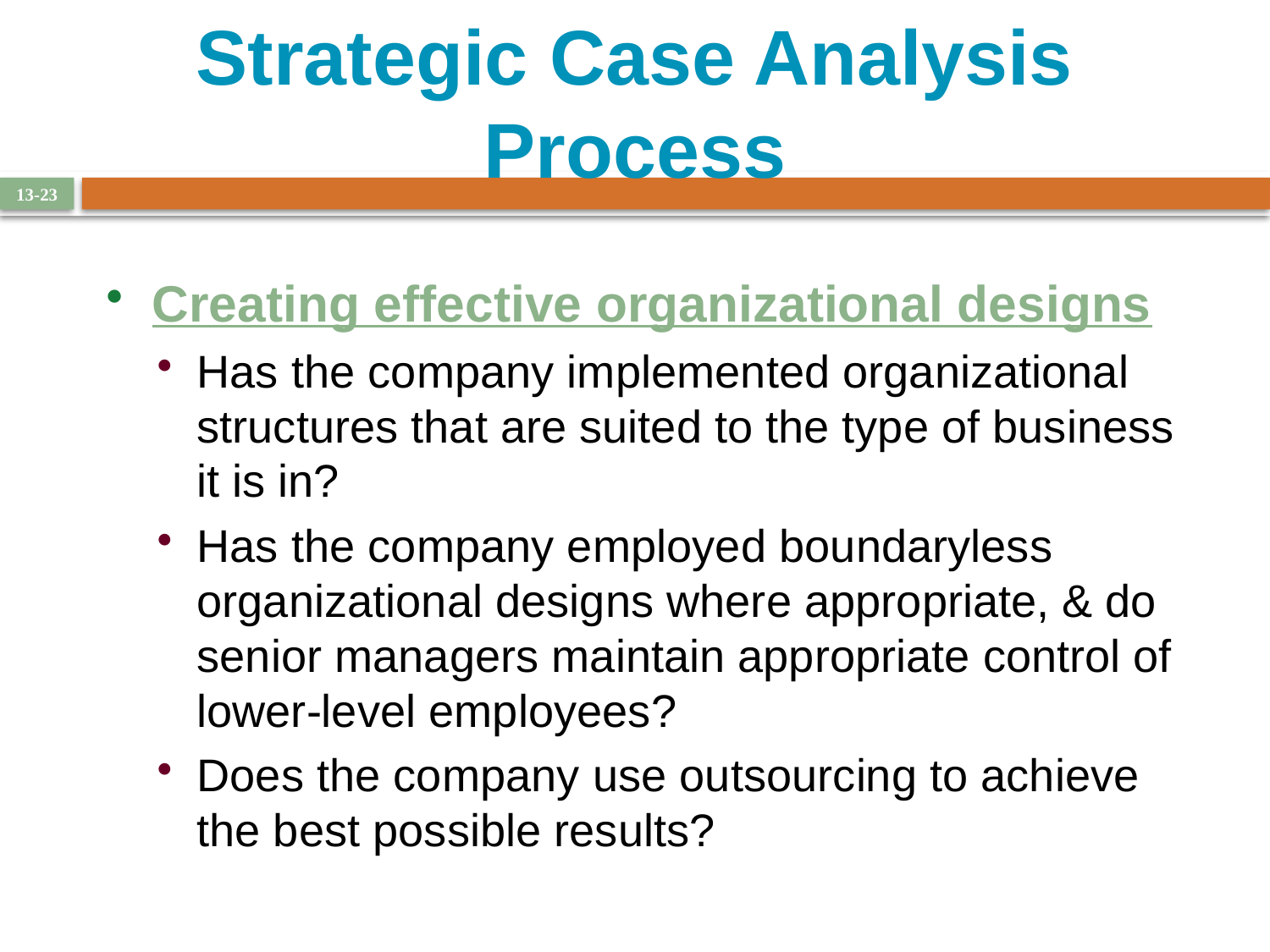

# Strategic Case Analysis Process
13-23
Creating effective organizational designs
Has the company implemented organizational structures that are suited to the type of business it is in?
Has the company employed boundaryless organizational designs where appropriate, & do senior managers maintain appropriate control of lower-level employees?
Does the company use outsourcing to achieve the best possible results?